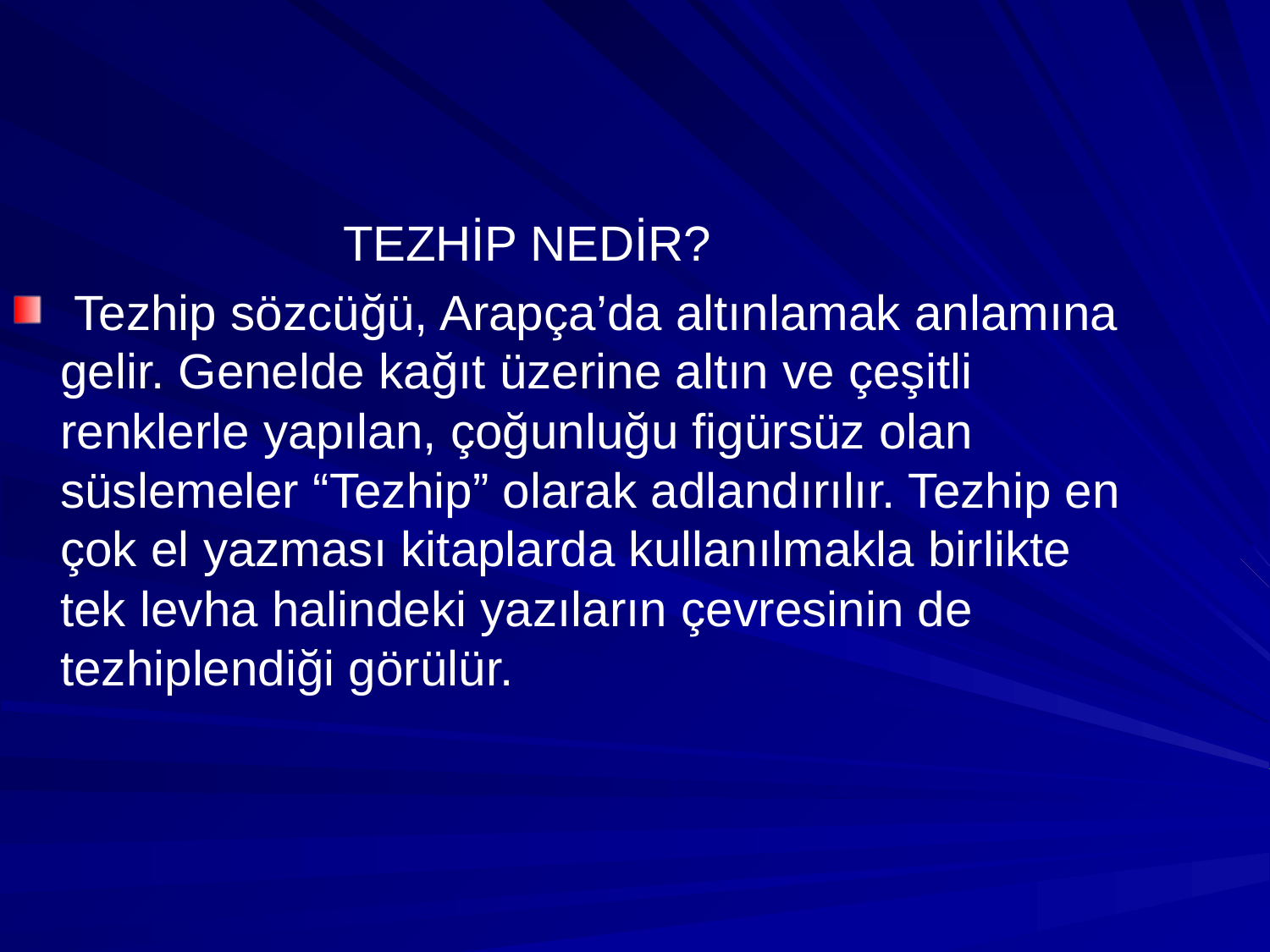

TEZHİP NEDİR?
 Tezhip sözcüğü, Arapça’da altınlamak anlamına gelir. Genelde kağıt üzerine altın ve çeşitli renklerle yapılan, çoğunluğu figürsüz olan süslemeler “Tezhip” olarak adlandırılır. Tezhip en çok el yazması kitaplarda kullanılmakla birlikte tek levha halindeki yazıların çevresinin de tezhiplendiği görülür.